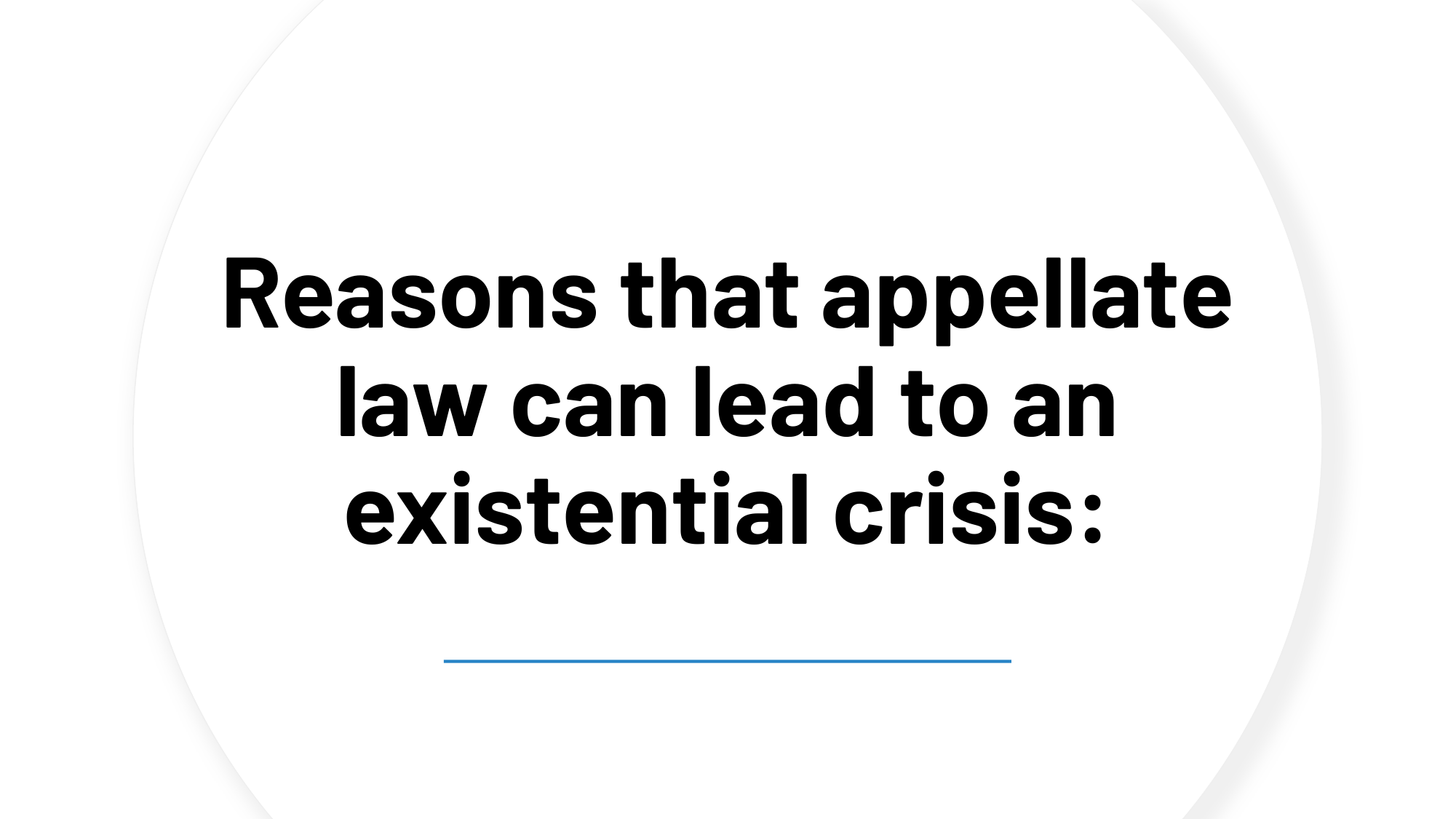

# Reasons that appellate law can lead to an existential crisis:

6